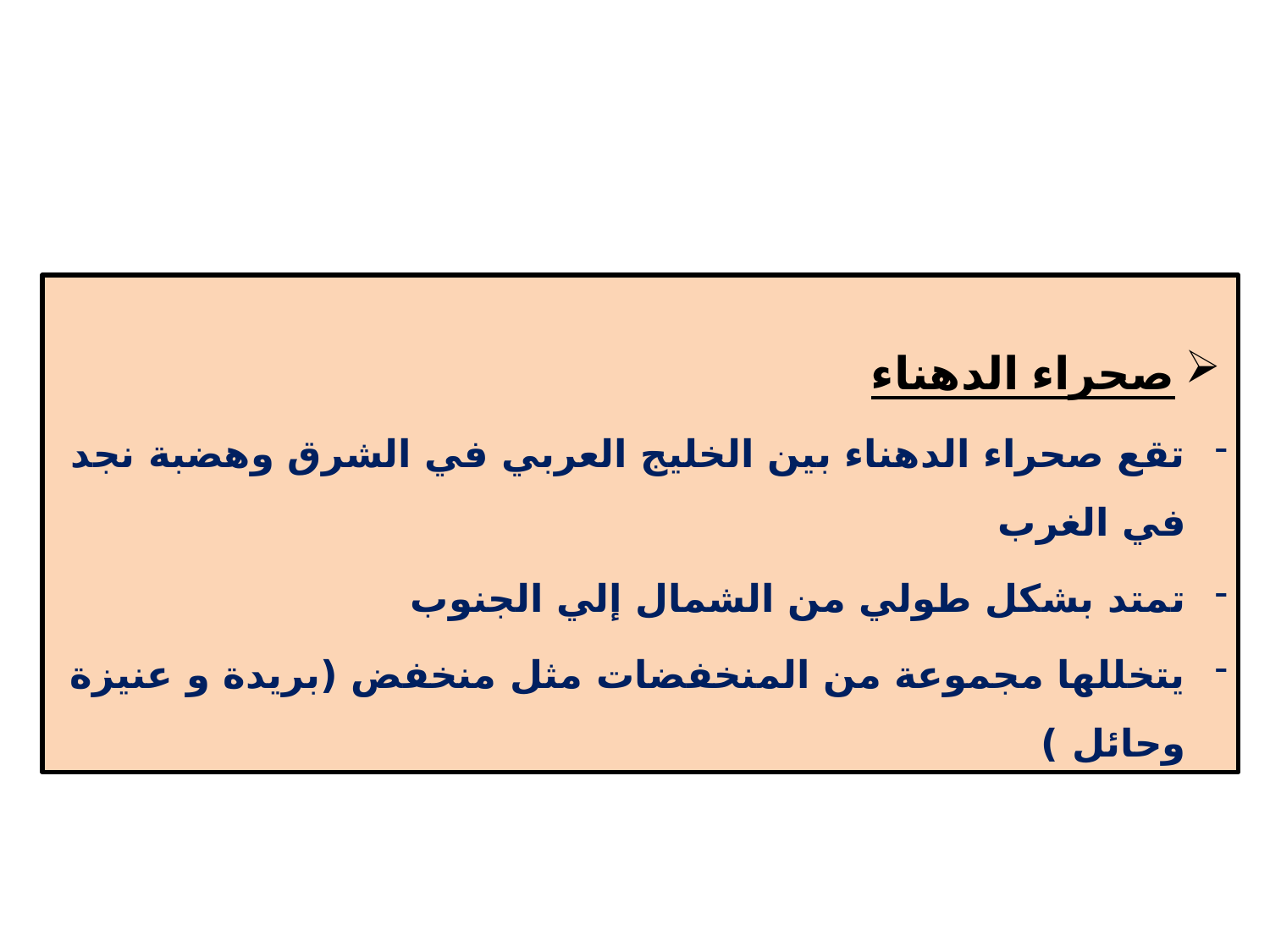

صحراء الدهناء
تقع صحراء الدهناء بين الخليج العربي في الشرق وهضبة نجد في الغرب
تمتد بشكل طولي من الشمال إلي الجنوب
يتخللها مجموعة من المنخفضات مثل منخفض (بريدة و عنيزة وحائل )